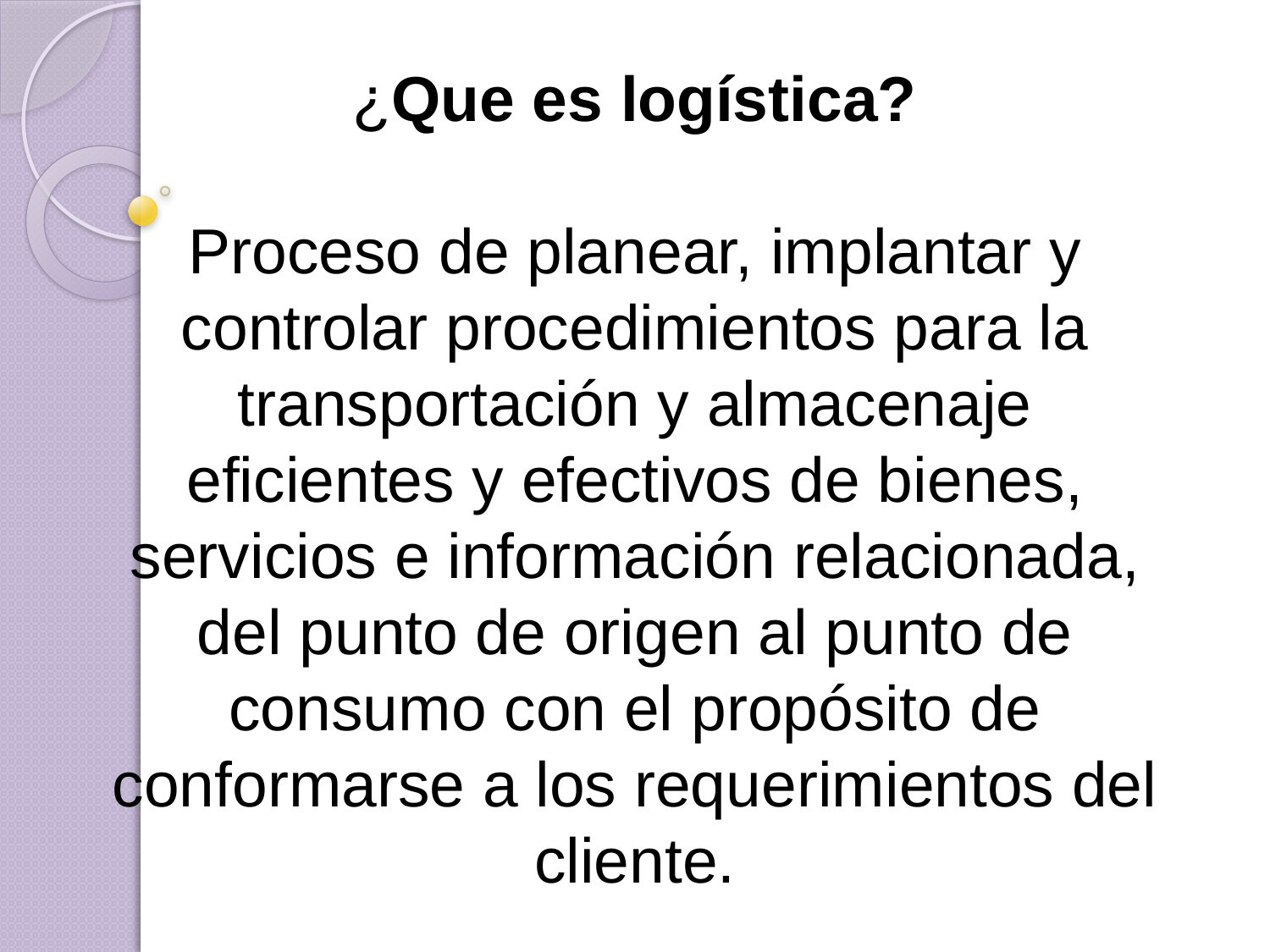

# ¿Que es logística? Proceso de planear, implantar y controlar procedimientos para la transportación y almacenaje eficientes y efectivos de bienes, servicios e información relacionada, del punto de origen al punto de consumo con el propósito de conformarse a los requerimientos del cliente.